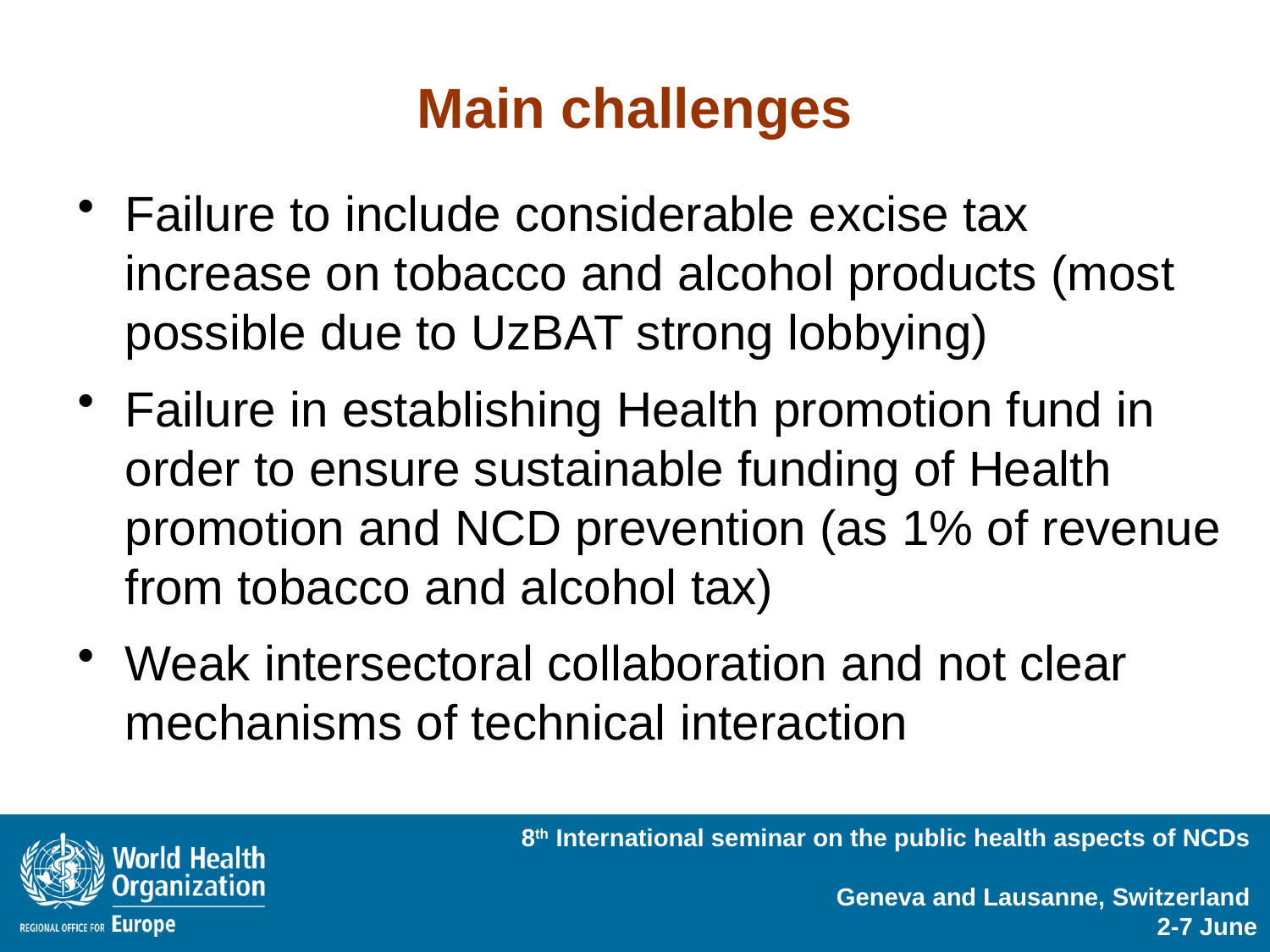

# Main challenges
Failure to include considerable excise tax increase on tobacco and alcohol products (most possible due to UzBAT strong lobbying)
Failure in establishing Health promotion fund in order to ensure sustainable funding of Health promotion and NCD prevention (as 1% of revenue from tobacco and alcohol tax)
Weak intersectoral collaboration and not clear mechanisms of technical interaction

8th International seminar on the public health aspects of NCDs

Geneva and Lausanne, Switzerland
2-7 June